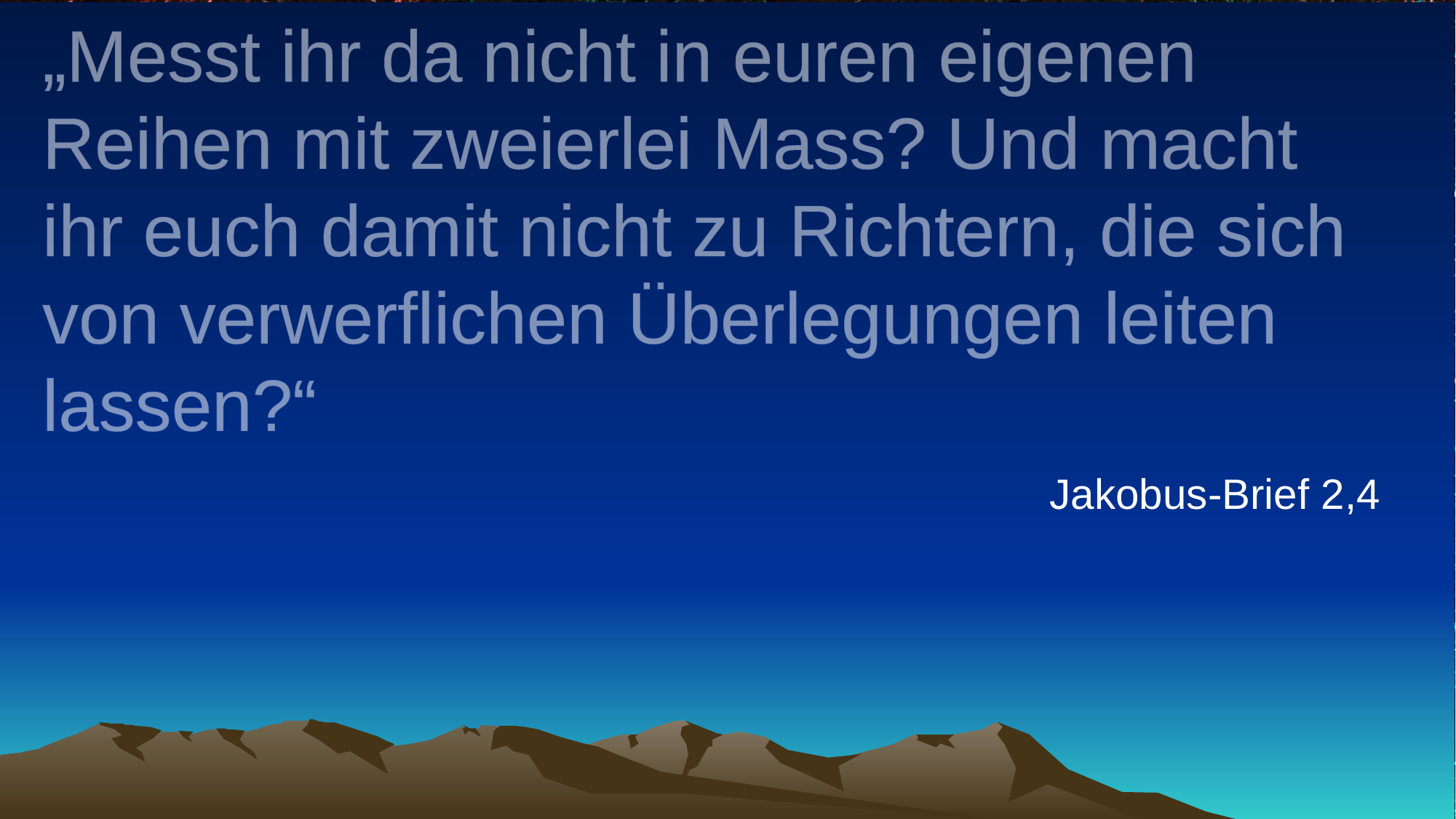

# „Messt ihr da nicht in euren eigenen Reihen mit zweierlei Mass? Und macht ihr euch damit nicht zu Richtern, die sich von verwerflichen Überlegungen leiten lassen?“
Jakobus-Brief 2,4